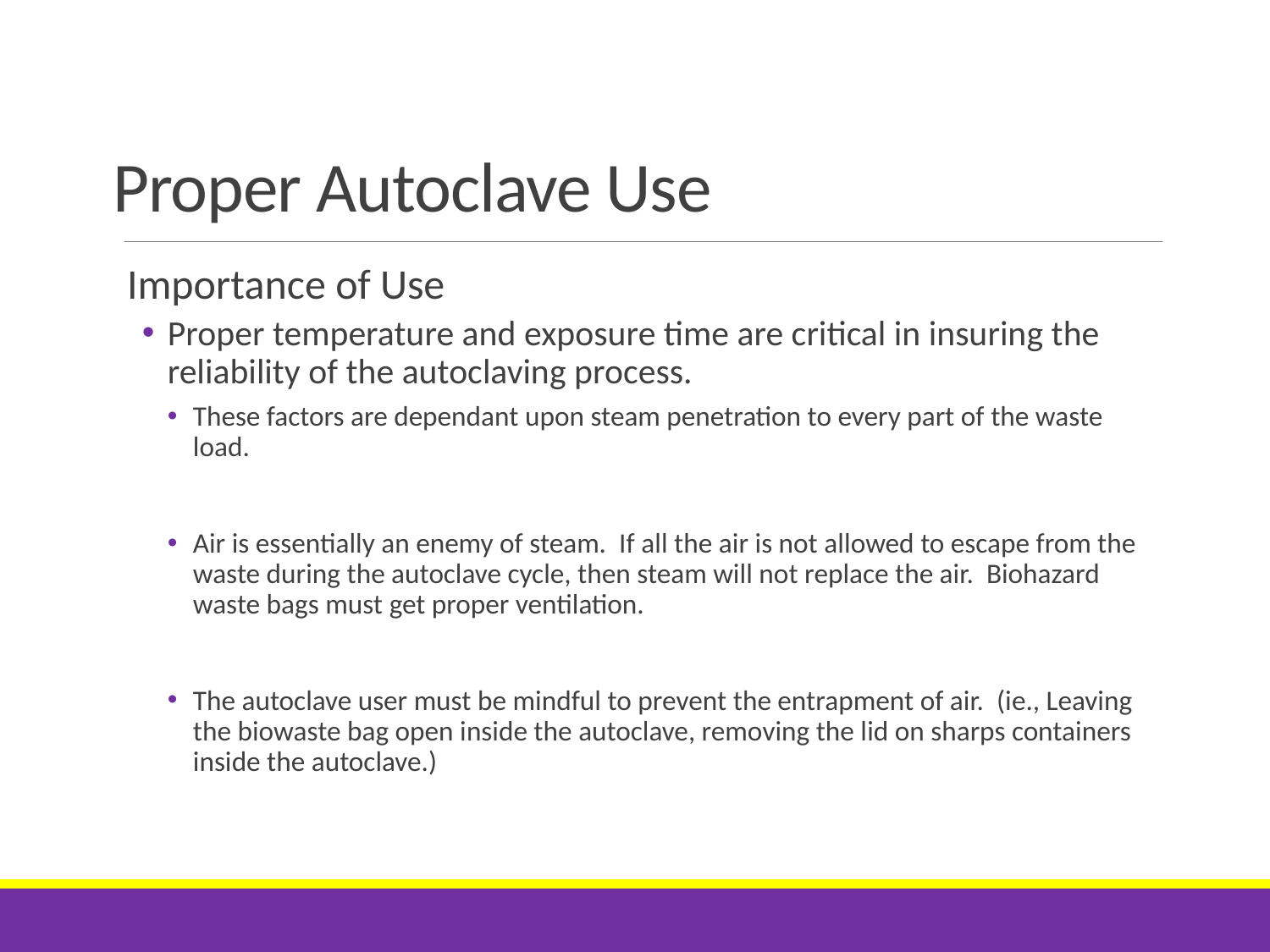

# Proper Autoclave Use
Importance of Use
Proper temperature and exposure time are critical in insuring the reliability of the autoclaving process.
These factors are dependant upon steam penetration to every part of the waste load.

Air is essentially an enemy of steam.  If all the air is not allowed to escape from the waste during the autoclave cycle, then steam will not replace the air.  Biohazard waste bags must get proper ventilation.

The autoclave user must be mindful to prevent the entrapment of air.  (ie., Leaving the biowaste bag open inside the autoclave, removing the lid on sharps containers inside the autoclave.)